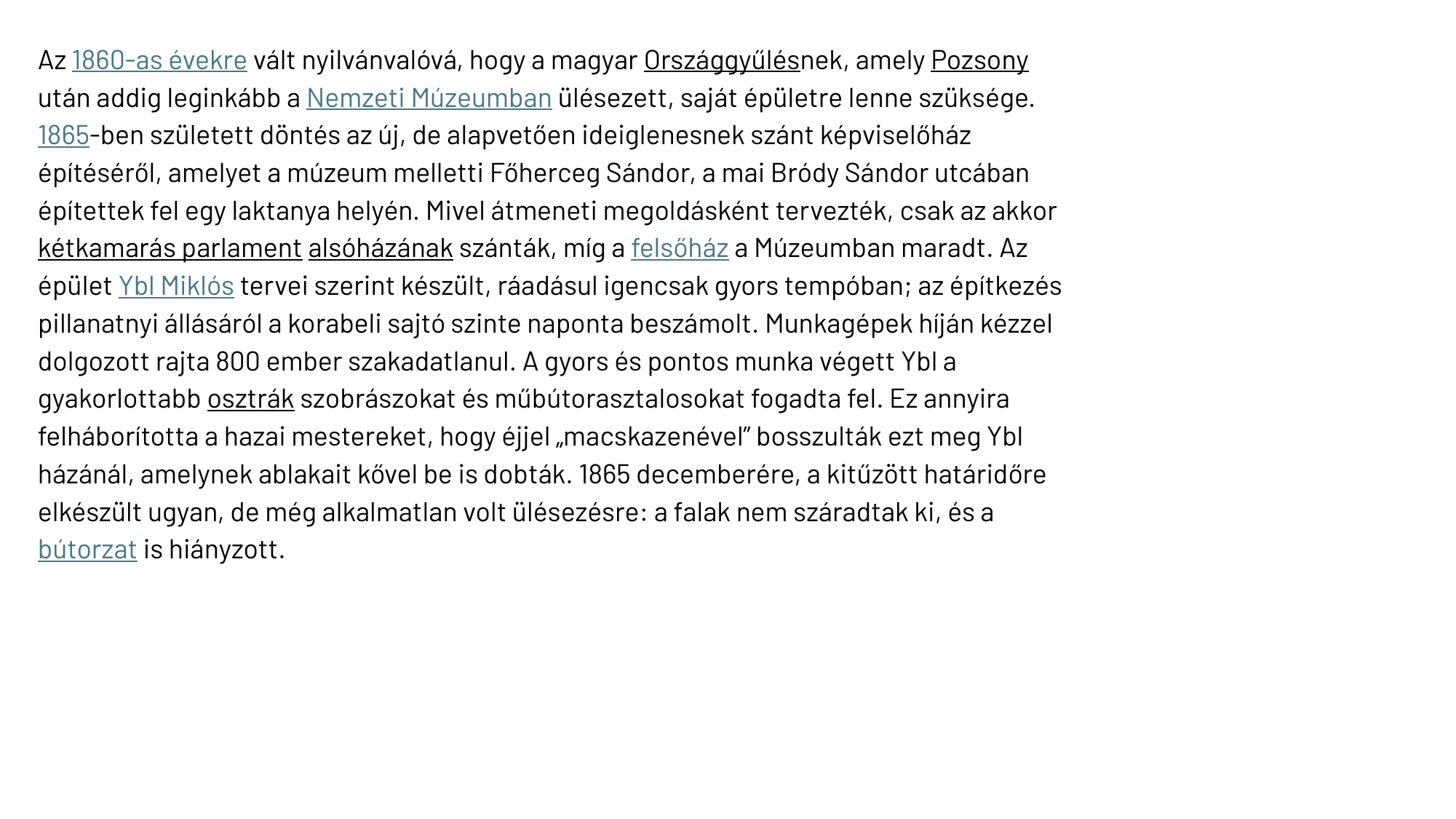

Az 1860-as évekre vált nyilvánvalóvá, hogy a magyar Országgyűlésnek, amely Pozsony után addig leginkább a Nemzeti Múzeumban ülésezett, saját épületre lenne szüksége. 1865-ben született döntés az új, de alapvetően ideiglenesnek szánt képviselőház építéséről, amelyet a múzeum melletti Főherceg Sándor, a mai Bródy Sándor utcában építettek fel egy laktanya helyén. Mivel átmeneti megoldásként tervezték, csak az akkor kétkamarás parlament alsóházának szánták, míg a felsőház a Múzeumban maradt. Az épület Ybl Miklós tervei szerint készült, ráadásul igencsak gyors tempóban; az építkezés pillanatnyi állásáról a korabeli sajtó szinte naponta beszámolt. Munkagépek híján kézzel dolgozott rajta 800 ember szakadatlanul. A gyors és pontos munka végett Ybl a gyakorlottabb osztrák szobrászokat és műbútorasztalosokat fogadta fel. Ez annyira felháborította a hazai mestereket, hogy éjjel „macskazenével” bosszulták ezt meg Ybl házánál, amelynek ablakait kővel be is dobták. 1865 decemberére, a kitűzött határidőre elkészült ugyan, de még alkalmatlan volt ülésezésre: a falak nem száradtak ki, és a bútorzat is hiányzott.